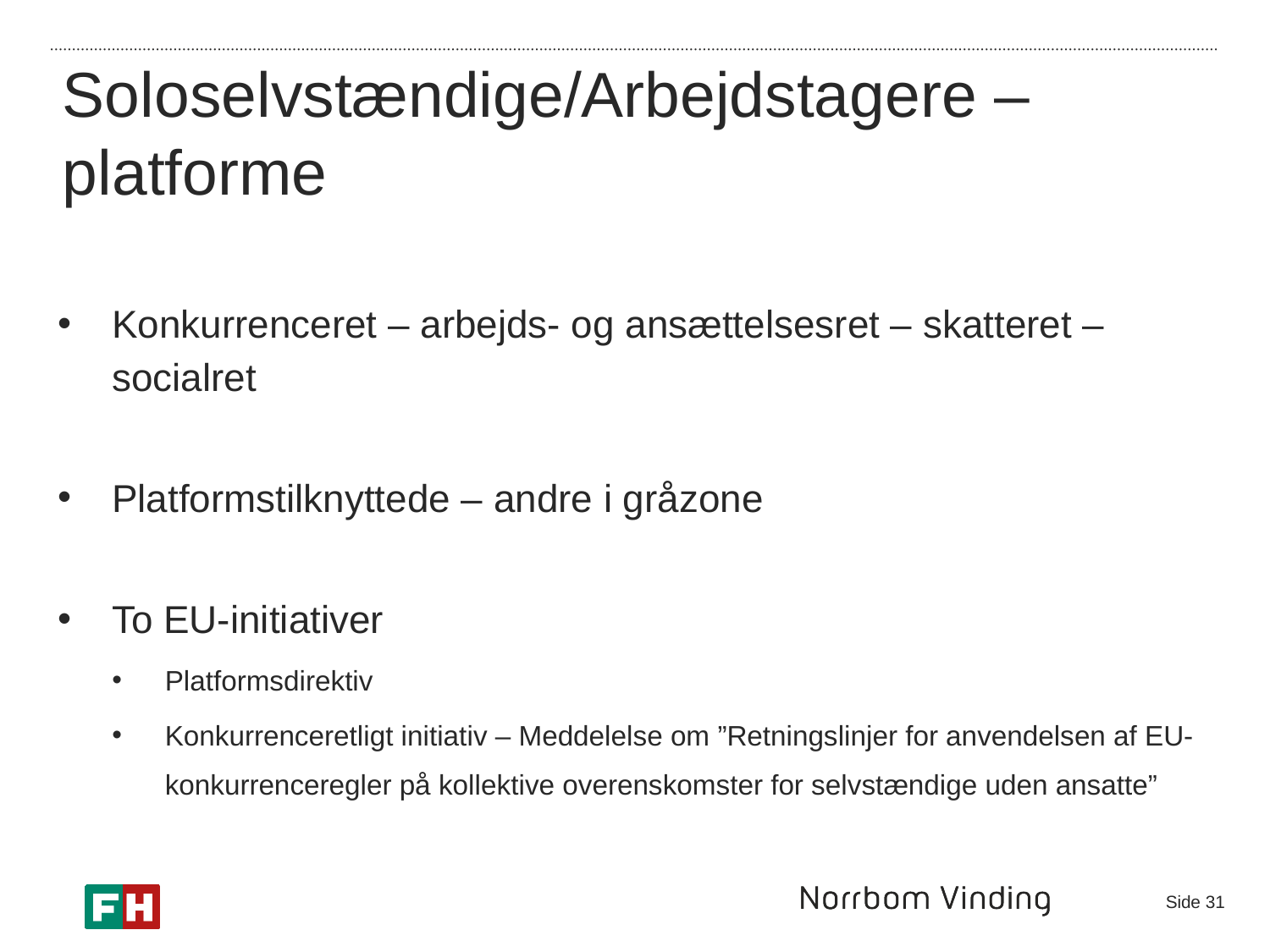

Soloselvstændige/Arbejdstagere – platforme

Konkurrenceret – arbejds- og ansættelsesret – skatteret – socialret

Platformstilknyttede – andre i gråzone

To EU-initiativer
Platformsdirektiv
Konkurrenceretligt initiativ – Meddelelse om ”Retningslinjer for anvendelsen af EU-konkurrenceregler på kollektive overenskomster for selvstændige uden ansatte”